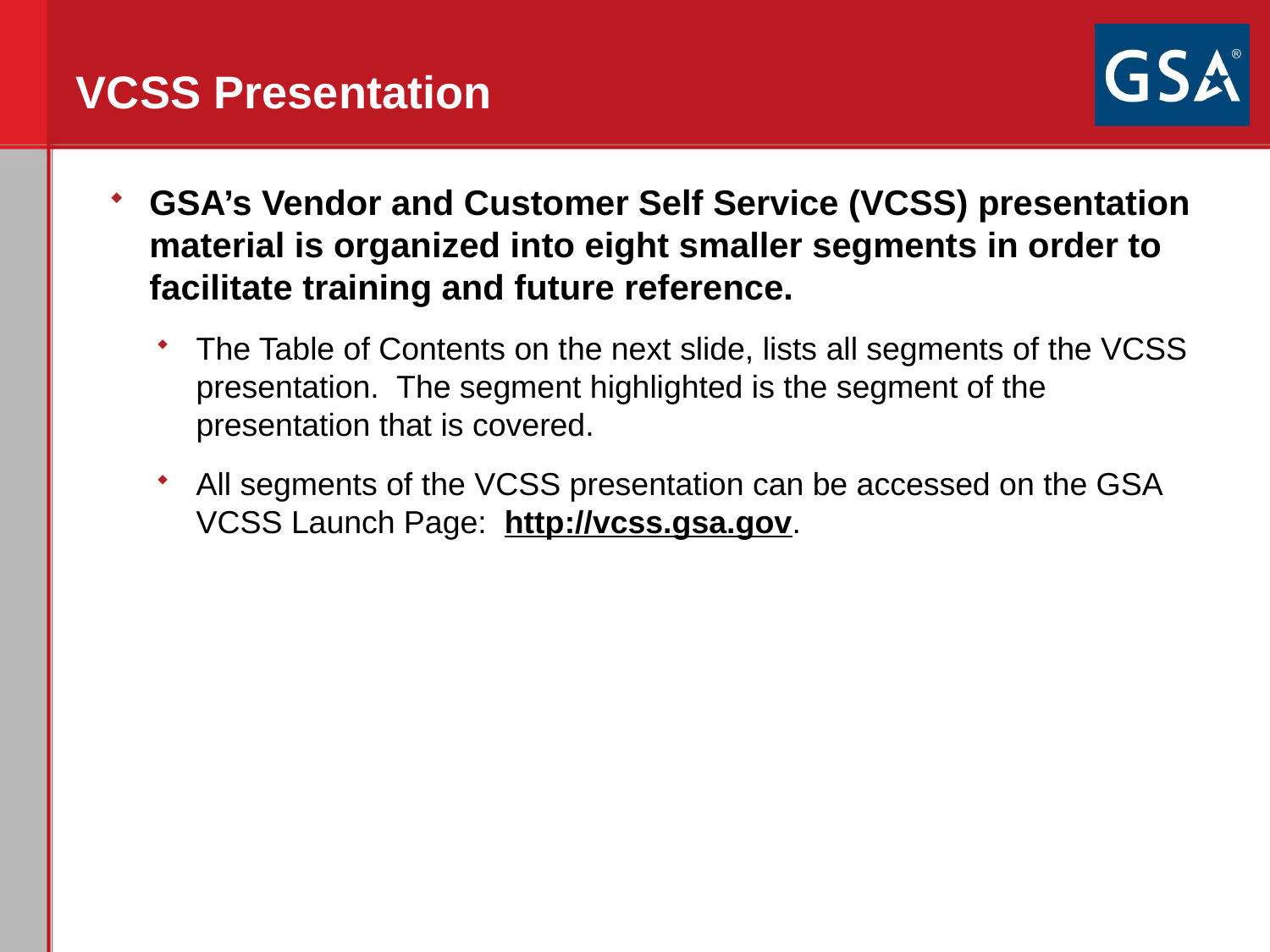

# VCSS Presentation
GSA’s Vendor and Customer Self Service (VCSS) presentation material is organized into eight smaller segments in order to facilitate training and future reference.
The Table of Contents on the next slide, lists all segments of the VCSS presentation.  The segment highlighted is the segment of the presentation that is covered.
All segments of the VCSS presentation can be accessed on the GSA VCSS Launch Page:  http://vcss.gsa.gov.